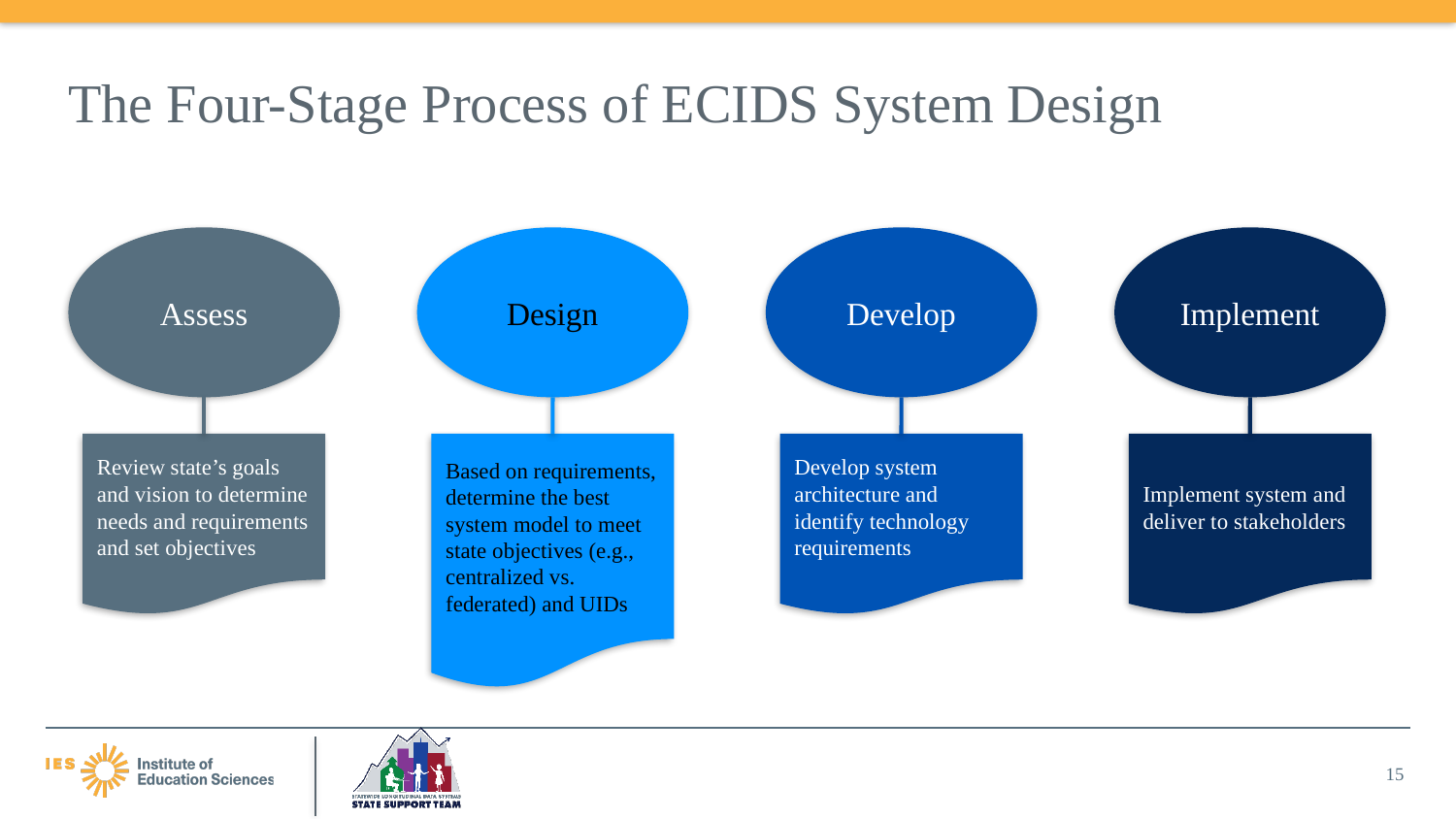

# The Four-Stage Process of ECIDS System Design
Assess
Design
Develop
Implement
Review state’s goals and vision to determine needs and requirements and set objectives
Based on requirements, determine the best system model to meet state objectives (e.g., centralized vs. federated) and UIDs
Develop system architecture and identify technology requirements
Implement system and deliver to stakeholders
15